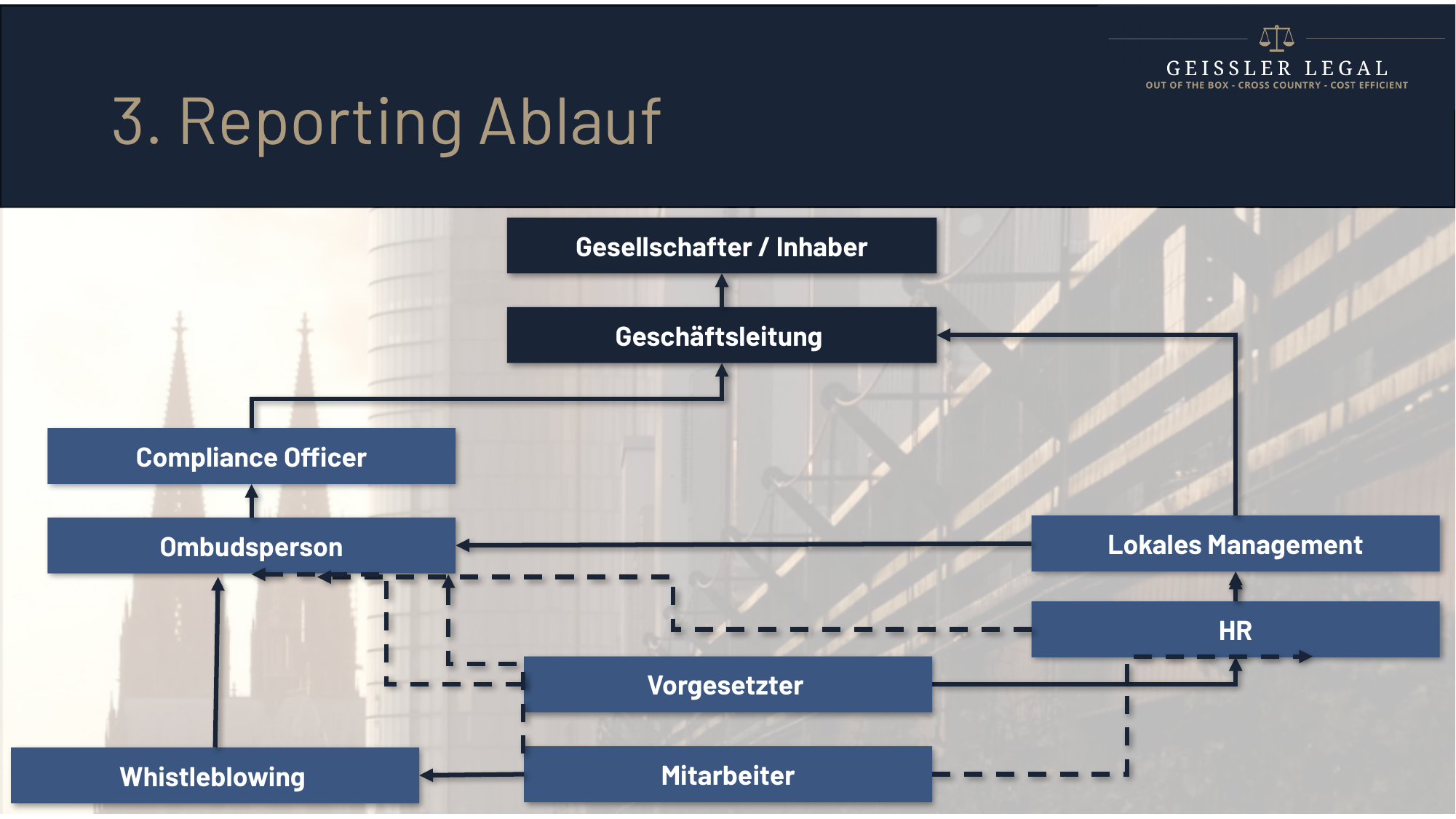

# 3. Reporting Ablauf
Gesellschafter / Inhaber
Geschäftsleitung
Compliance Officer
Lokales Management
Ombudsperson
HR
Vorgesetzter
Mitarbeiter
Whistleblowing